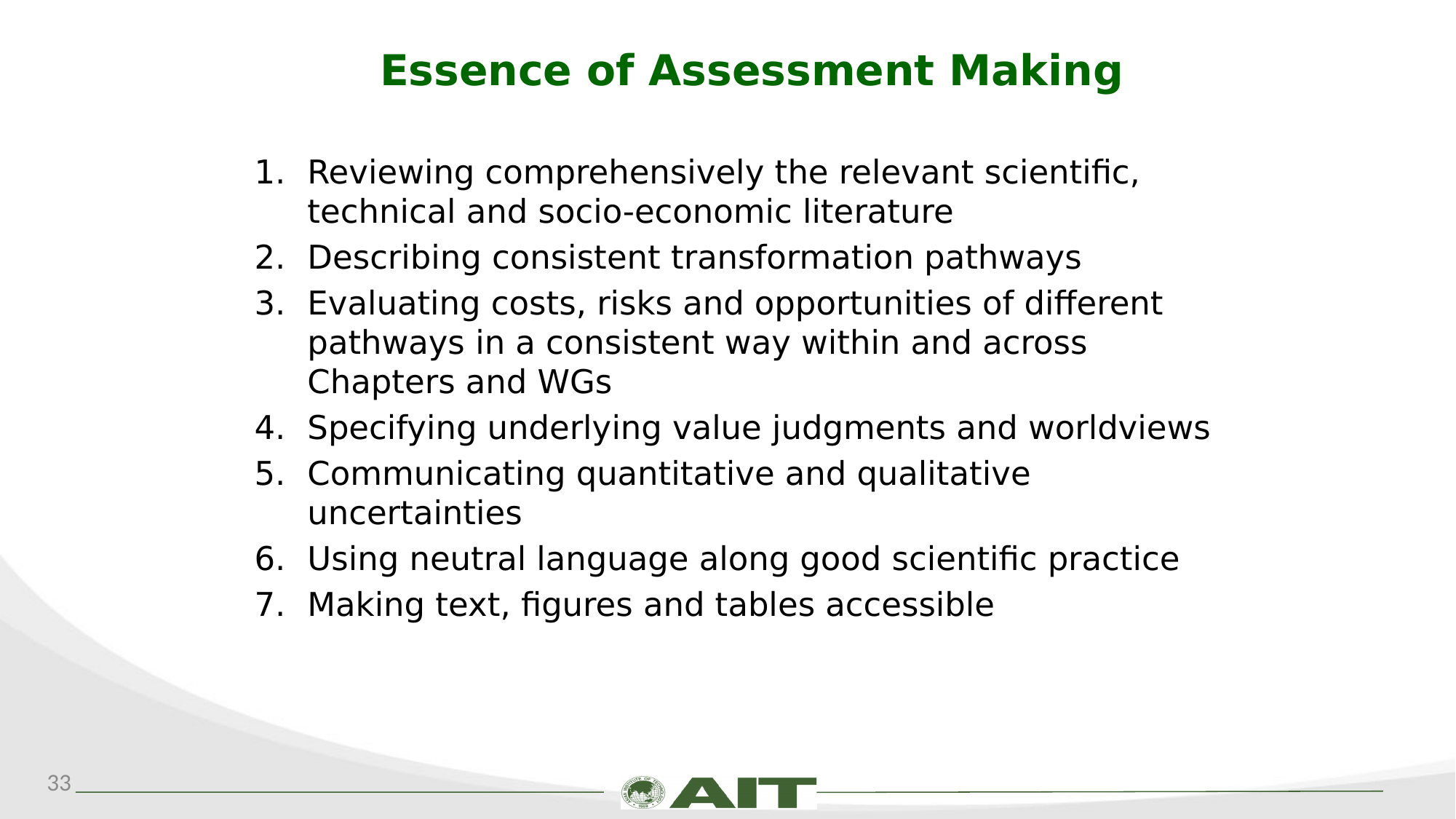

# Essence of Assessment Making
Reviewing comprehensively the relevant scientific, technical and socio-economic literature
Describing consistent transformation pathways
Evaluating costs, risks and opportunities of different pathways in a consistent way within and across Chapters and WGs
Specifying underlying value judgments and worldviews
Communicating quantitative and qualitative uncertainties
Using neutral language along good scientific practice
Making text, figures and tables accessible
33